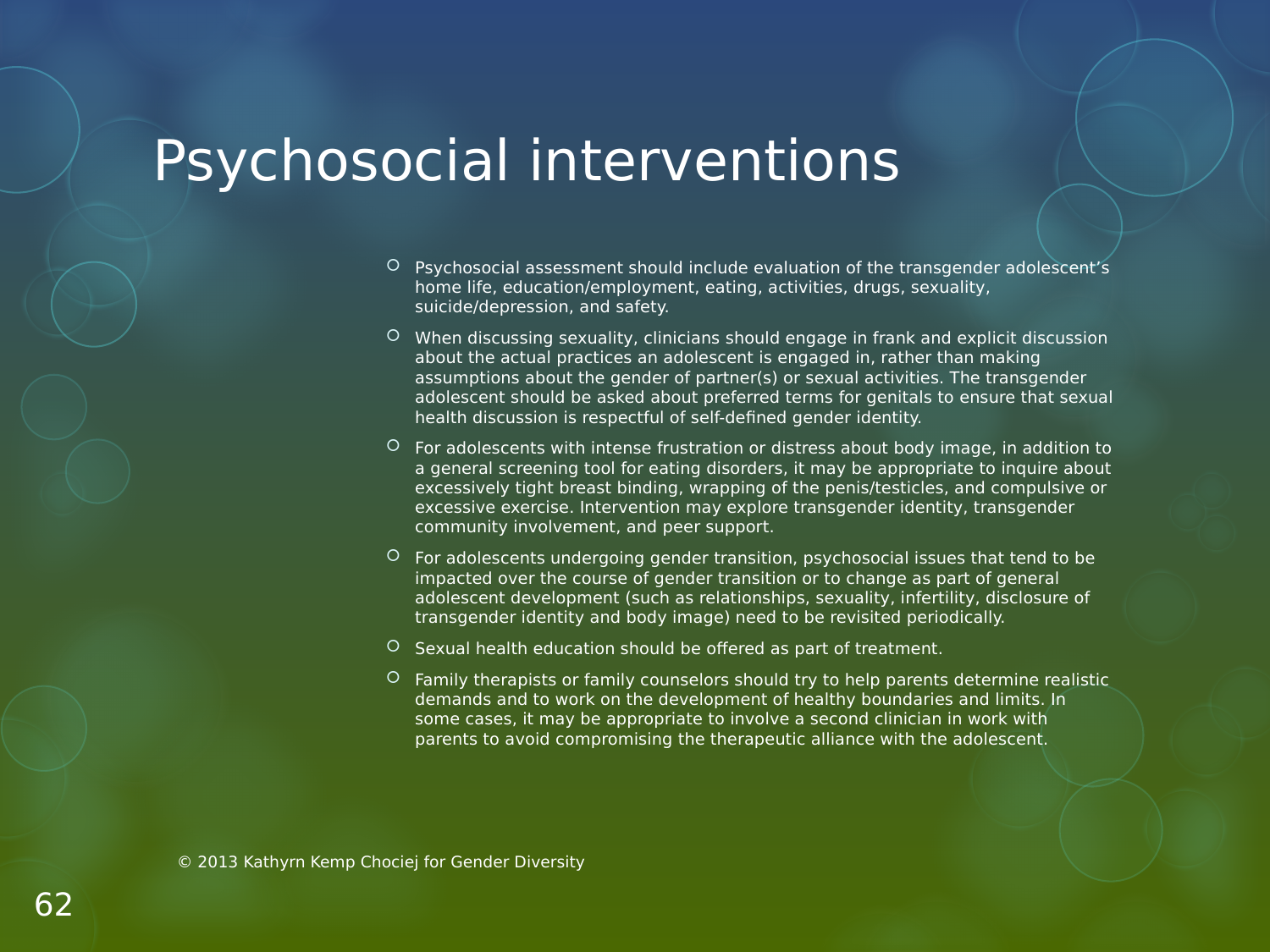

# Psychosocial interventions
Psychosocial assessment should include evaluation of the transgender adolescent’s home life, education/employment, eating, activities, drugs, sexuality, suicide/depression, and safety.
When discussing sexuality, clinicians should engage in frank and explicit discussion about the actual practices an adolescent is engaged in, rather than making assumptions about the gender of partner(s) or sexual activities. The transgender adolescent should be asked about preferred terms for genitals to ensure that sexual health discussion is respectful of self-defined gender identity.
For adolescents with intense frustration or distress about body image, in addition to a general screening tool for eating disorders, it may be appropriate to inquire about excessively tight breast binding, wrapping of the penis/testicles, and compulsive or excessive exercise. Intervention may explore transgender identity, transgender community involvement, and peer support.
For adolescents undergoing gender transition, psychosocial issues that tend to be impacted over the course of gender transition or to change as part of general adolescent development (such as relationships, sexuality, infertility, disclosure of transgender identity and body image) need to be revisited periodically.
Sexual health education should be offered as part of treatment.
Family therapists or family counselors should try to help parents determine realistic demands and to work on the development of healthy boundaries and limits. In some cases, it may be appropriate to involve a second clinician in work with parents to avoid compromising the therapeutic alliance with the adolescent.

© 2013 Kathyrn Kemp Chociej for Gender Diversity
62